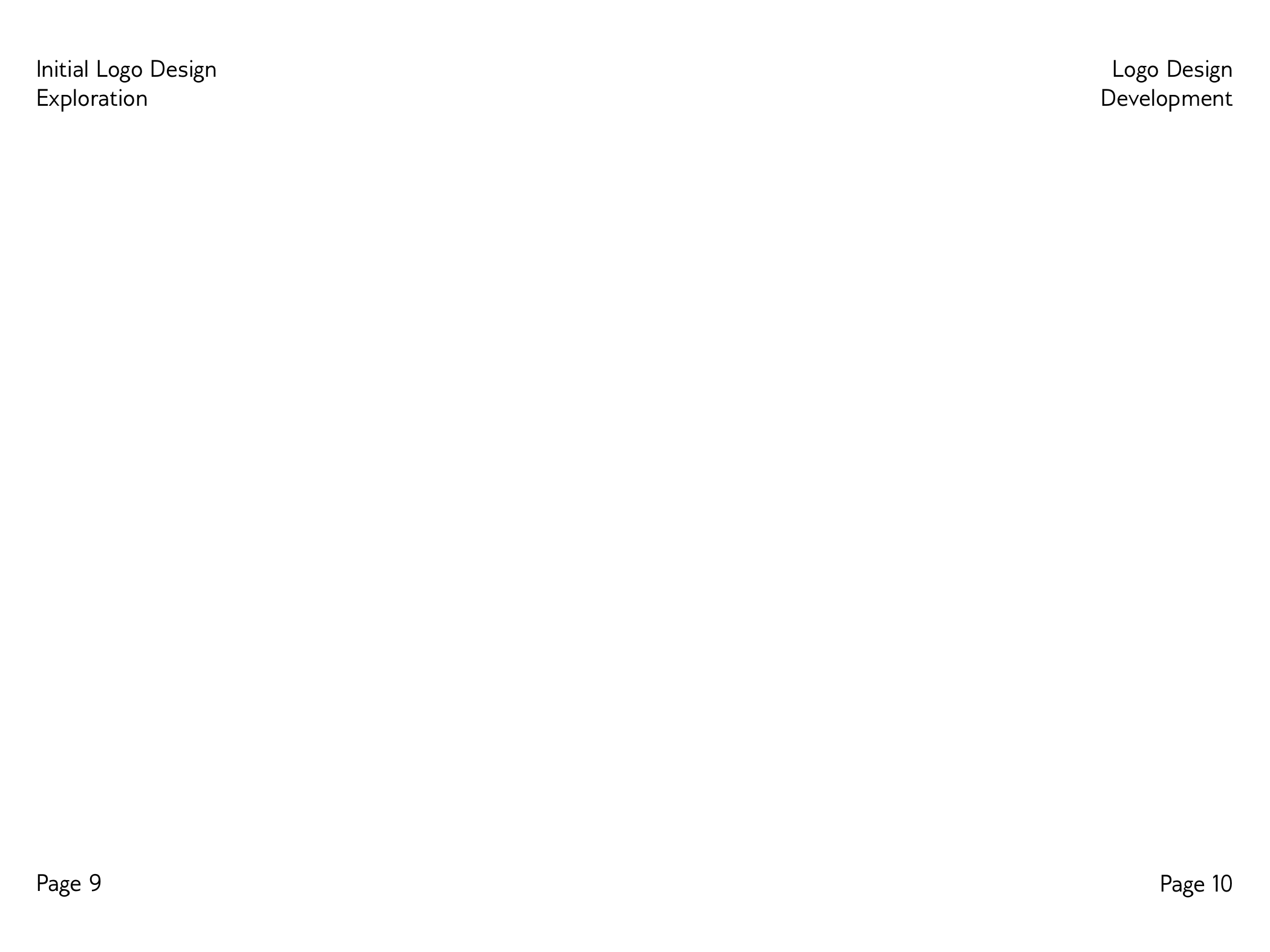

Initial Logo Design
Exploration
Logo Design
Development
Page 9
Page 10